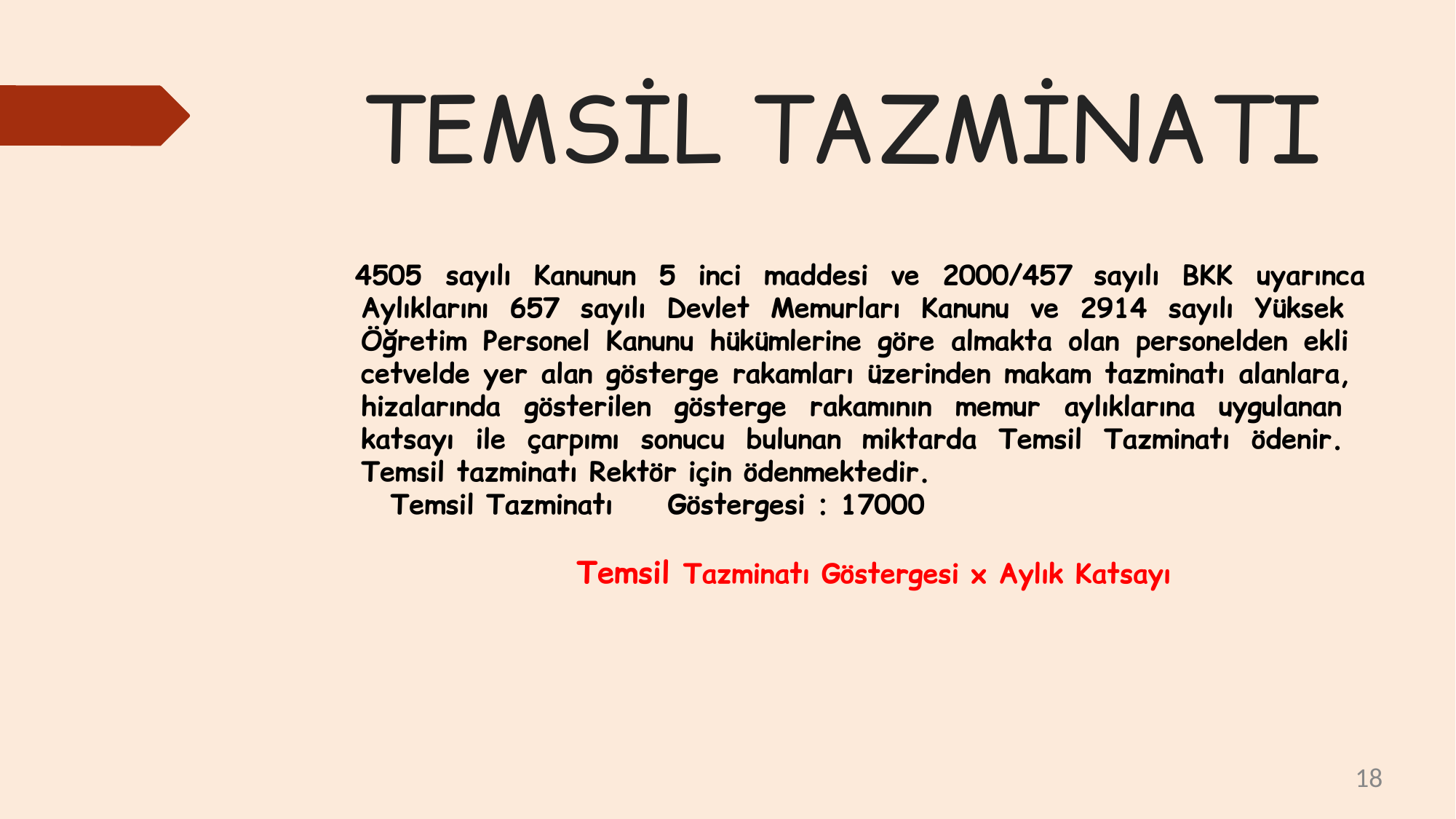

# TEMSİL TAZMİNATI

4505	sayılı	Kanunun	5	inci	maddesi	ve	2000/457
sayılı
BKK	uyarınca
Aylıklarını 657 sayılı Devlet Memurları Kanunu ve 2914 sayılı Yüksek  Öğretim Personel Kanunu hükümlerine göre almakta olan personelden ekli  cetvelde yer alan gösterge rakamları üzerinden makam tazminatı alanlara,  hizalarında gösterilen gösterge rakamının memur aylıklarına uygulanan  katsayı ile çarpımı sonucu bulunan miktarda Temsil Tazminatı ödenir.  Temsil tazminatı Rektör için ödenmektedir.
Temsil Tazminatı	Göstergesi : 17000
Temsil Tazminatı Göstergesi x Aylık Katsayı
18